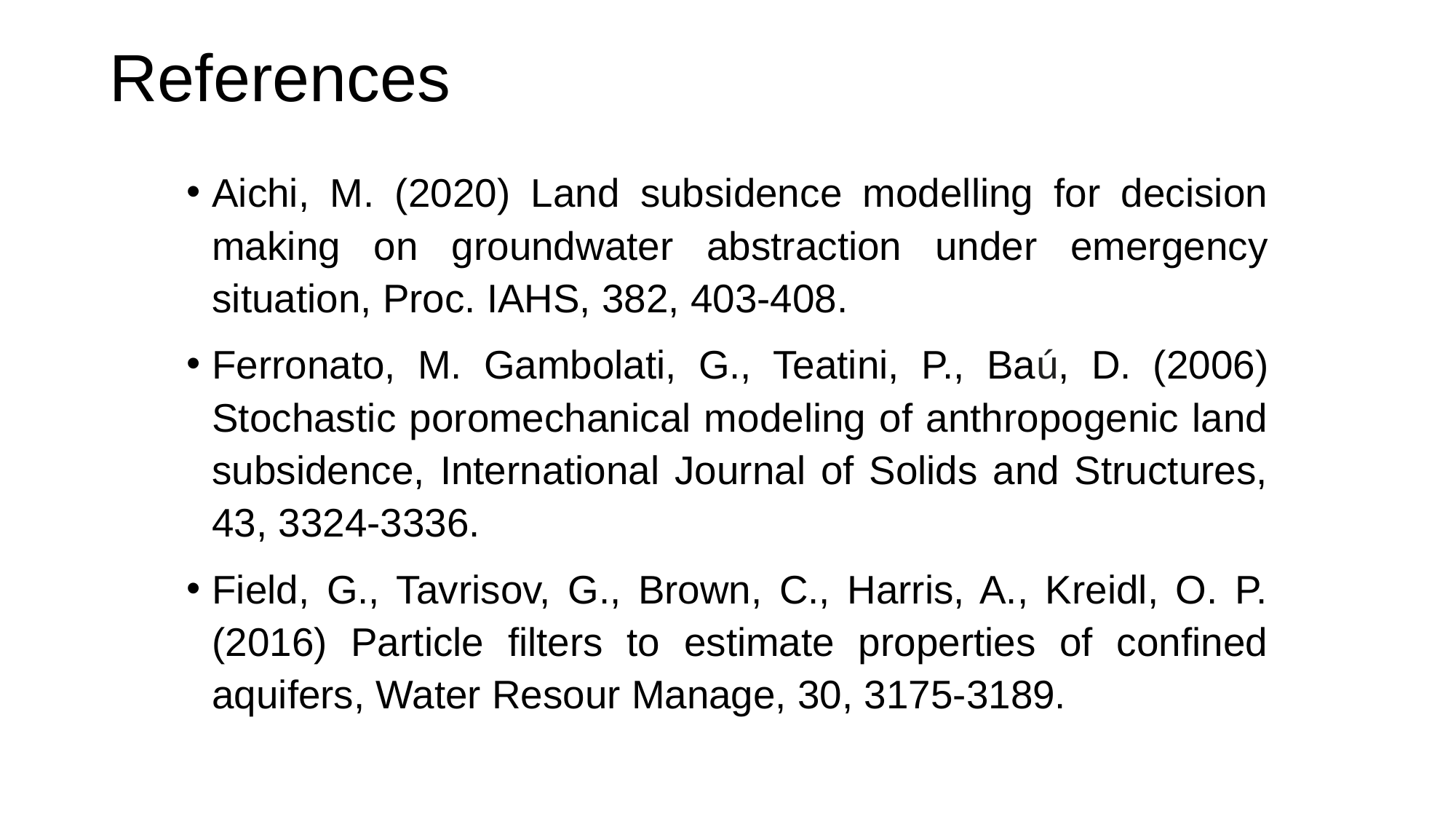

# References
Aichi, M. (2020) Land subsidence modelling for decision making on groundwater abstraction under emergency situation, Proc. IAHS, 382, 403-408.
Ferronato, M. Gambolati, G., Teatini, P., Baú, D. (2006) Stochastic poromechanical modeling of anthropogenic land subsidence, International Journal of Solids and Structures, 43, 3324-3336.
Field, G., Tavrisov, G., Brown, C., Harris, A., Kreidl, O. P. (2016) Particle filters to estimate properties of confined aquifers, Water Resour Manage, 30, 3175-3189.